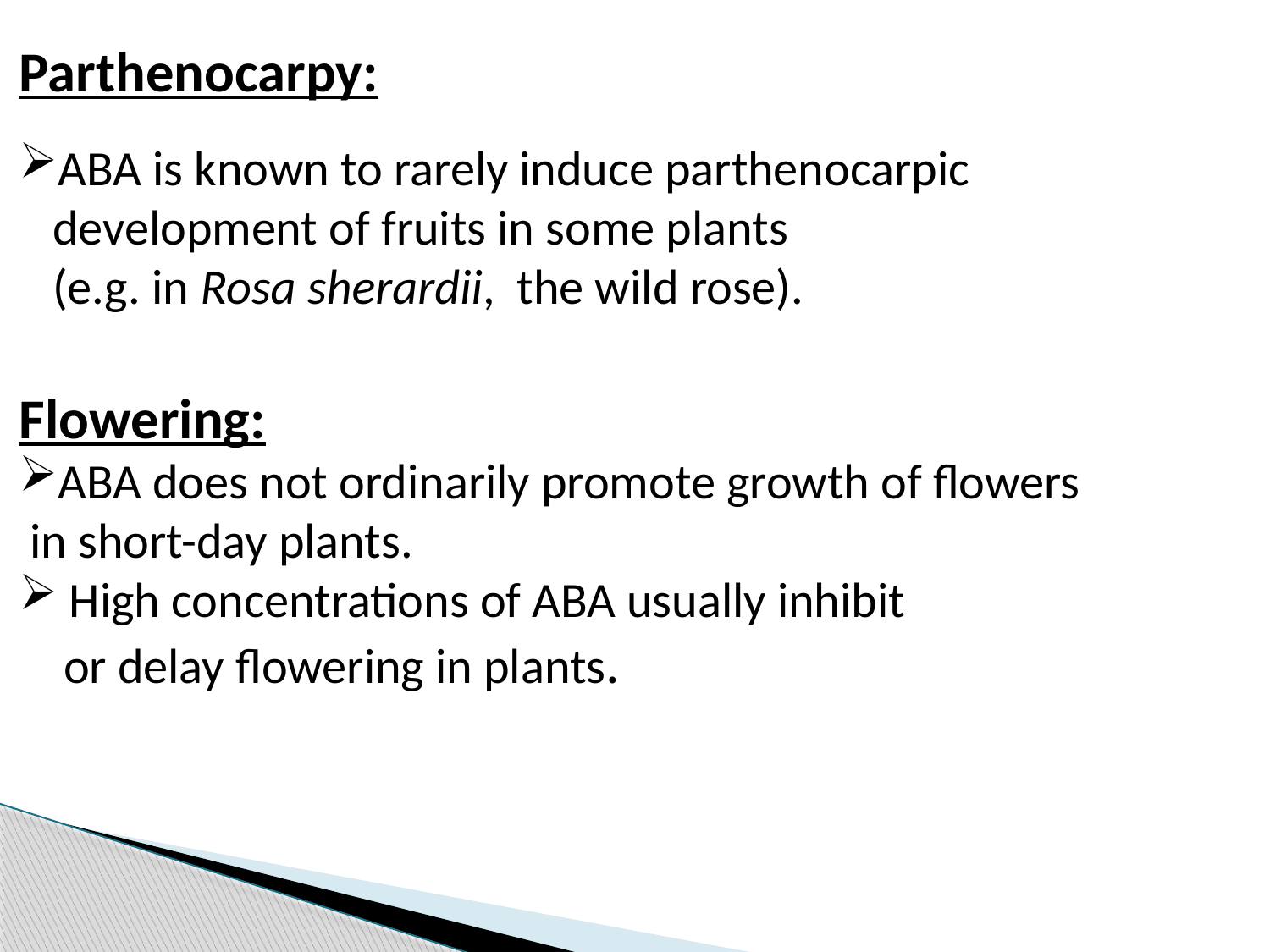

Parthenocarpy:

ABA is known to rarely induce parthenocarpic
   development of fruits in some plants
   (e.g. in Rosa sherardii,  the wild rose).

Flowering:
ABA does not ordinarily promote growth of flowers
 in short-day plants.
 High concentrations of ABA usually inhibit
    or delay flowering in plants.